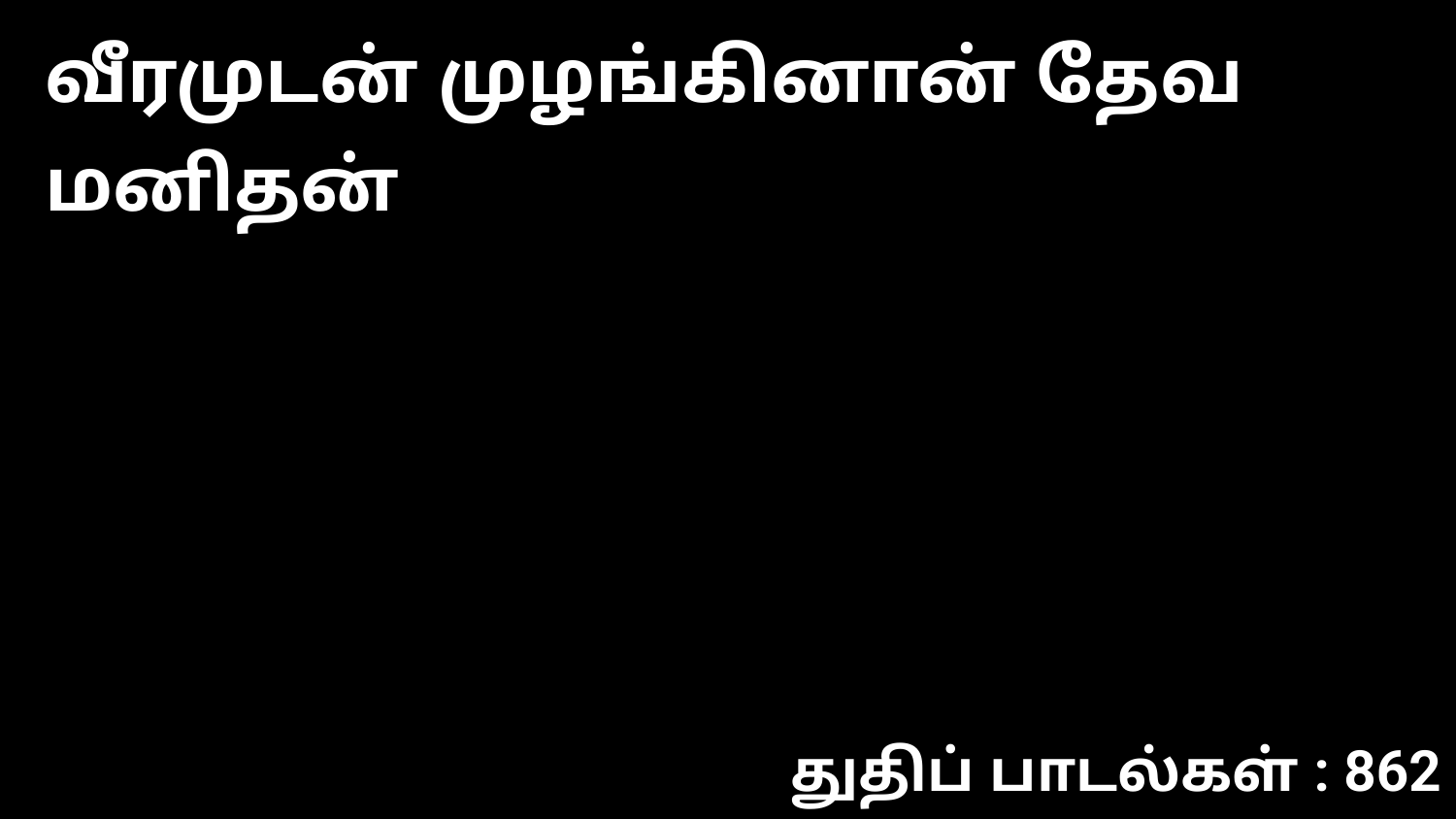

வீரமுடன் முழங்கினான் தேவ மனிதன்
துதிப் பாடல்கள் : 862